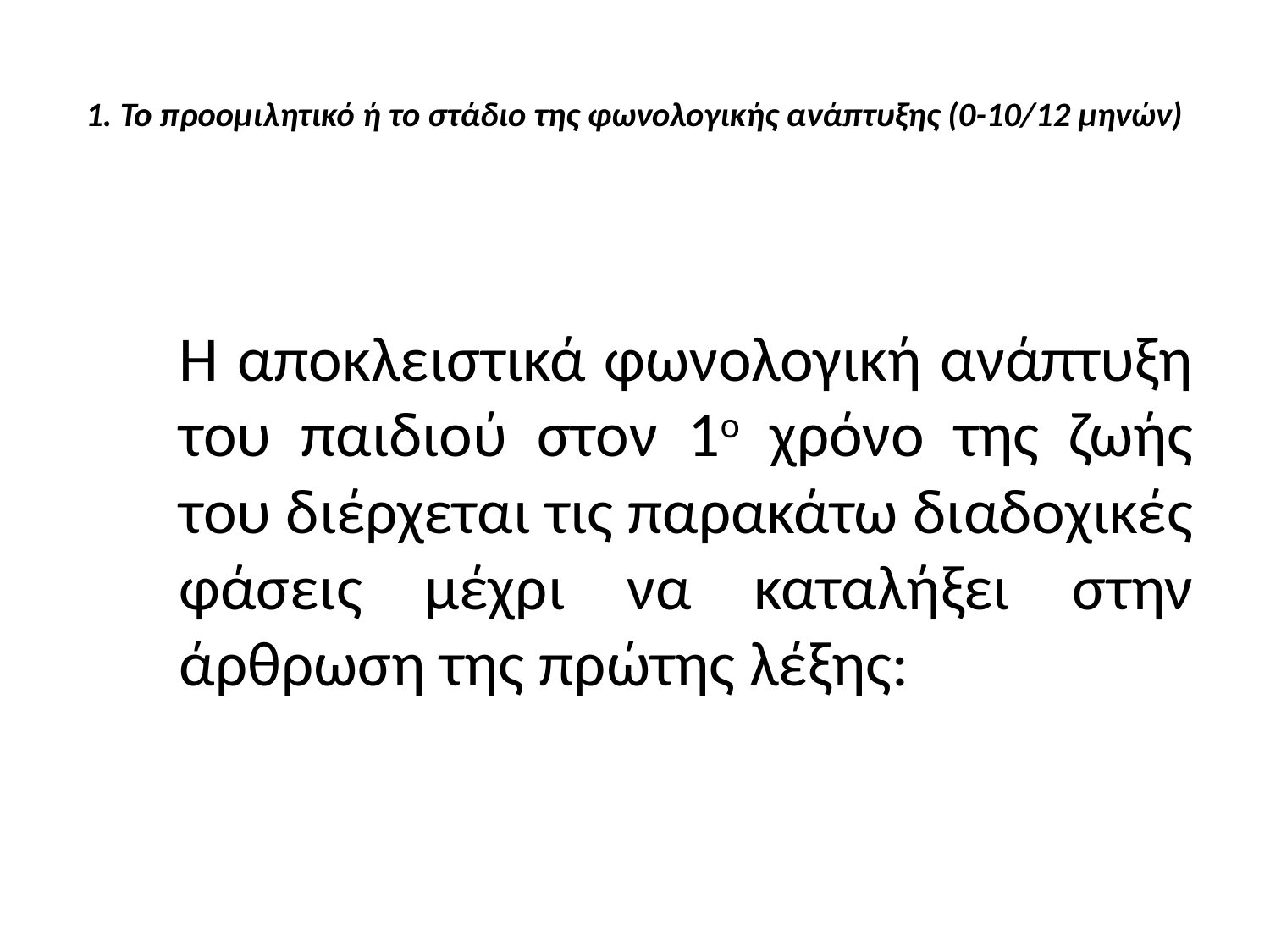

# 1. Το προομιλητικό ή το στάδιο της φωνολογικής ανάπτυξης (0-10/12 μηνών)

	Η αποκλειστικά φωνολογική ανάπτυξη του παιδιού στον 1ο χρόνο της ζωής του διέρχεται τις παρακάτω διαδοχικές φάσεις μέχρι να καταλήξει στην άρθρωση της πρώτης λέξης: